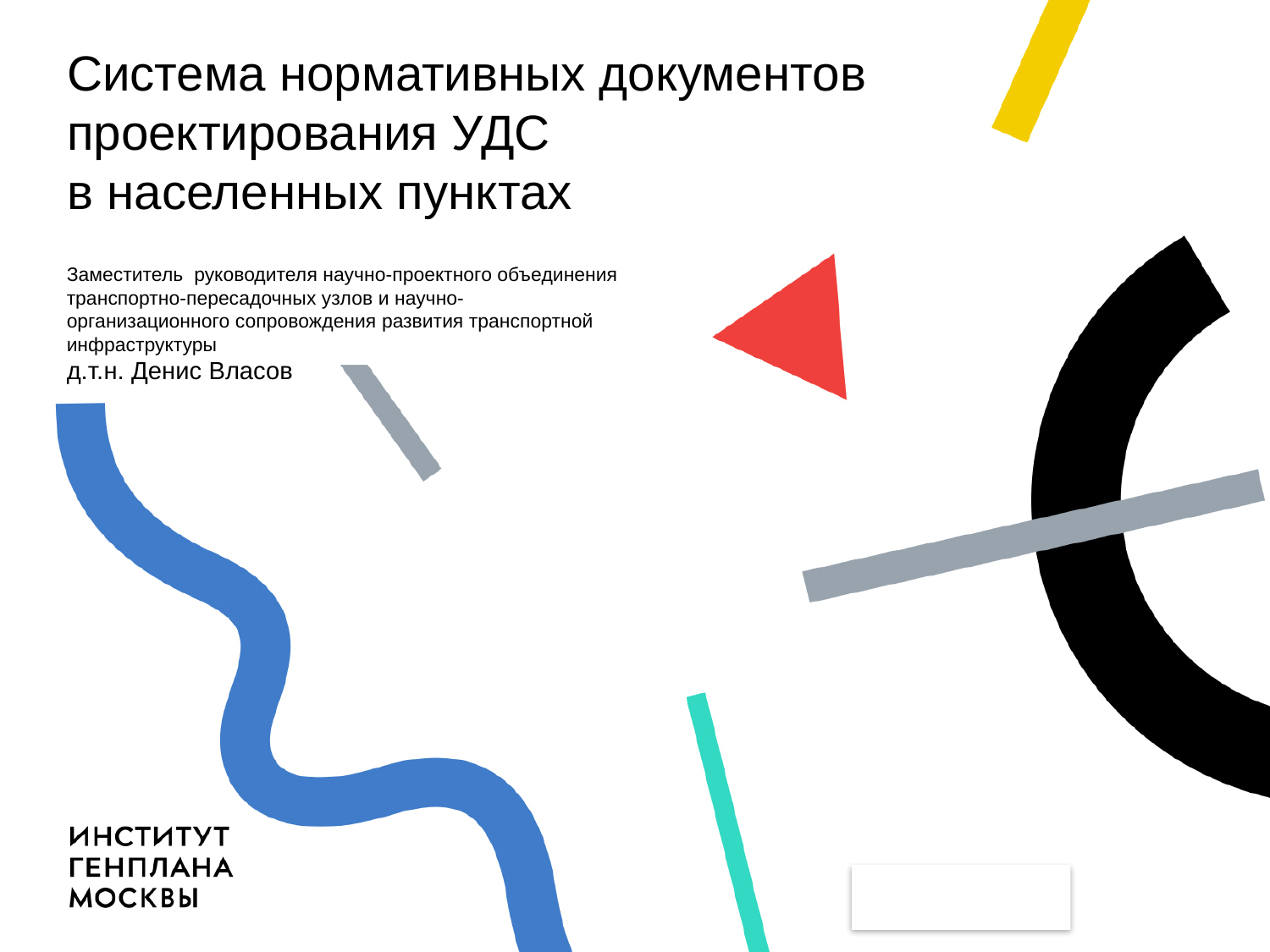

# Система нормативных документов проектирования УДС в населенных пунктах
Заместитель  руководителя научно-проектного объединения транспортно-пересадочных узлов и научно-организационного сопровождения развития транспортной инфраструктуры
д.т.н. Денис Власов